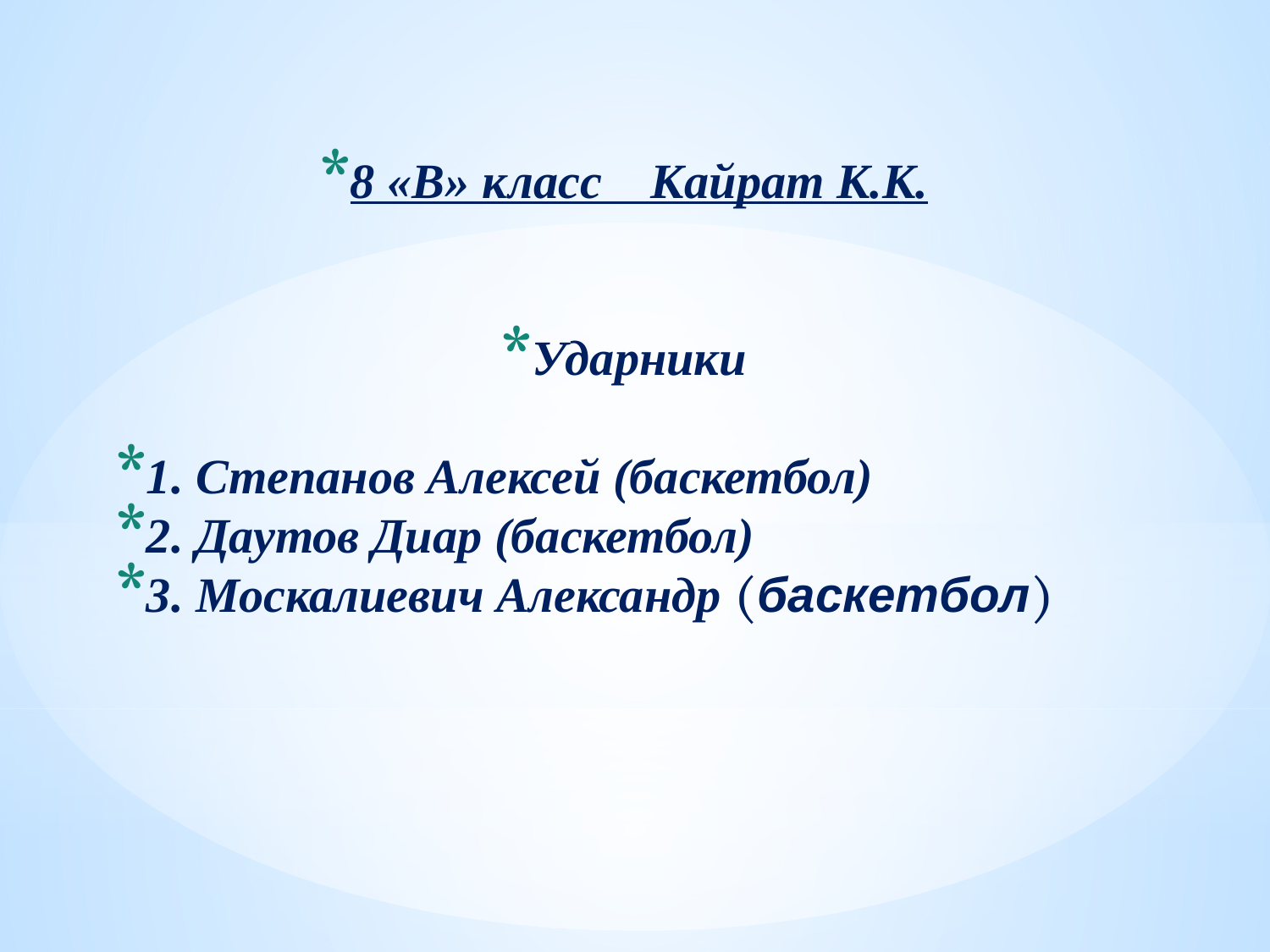

8 «В» класс    Кайрат К.К.

Ударники

1. Степанов Алексей (баскетбол)
2. Даутов Диар (баскетбол)
3. Москалиевич Александр (баскетбол)